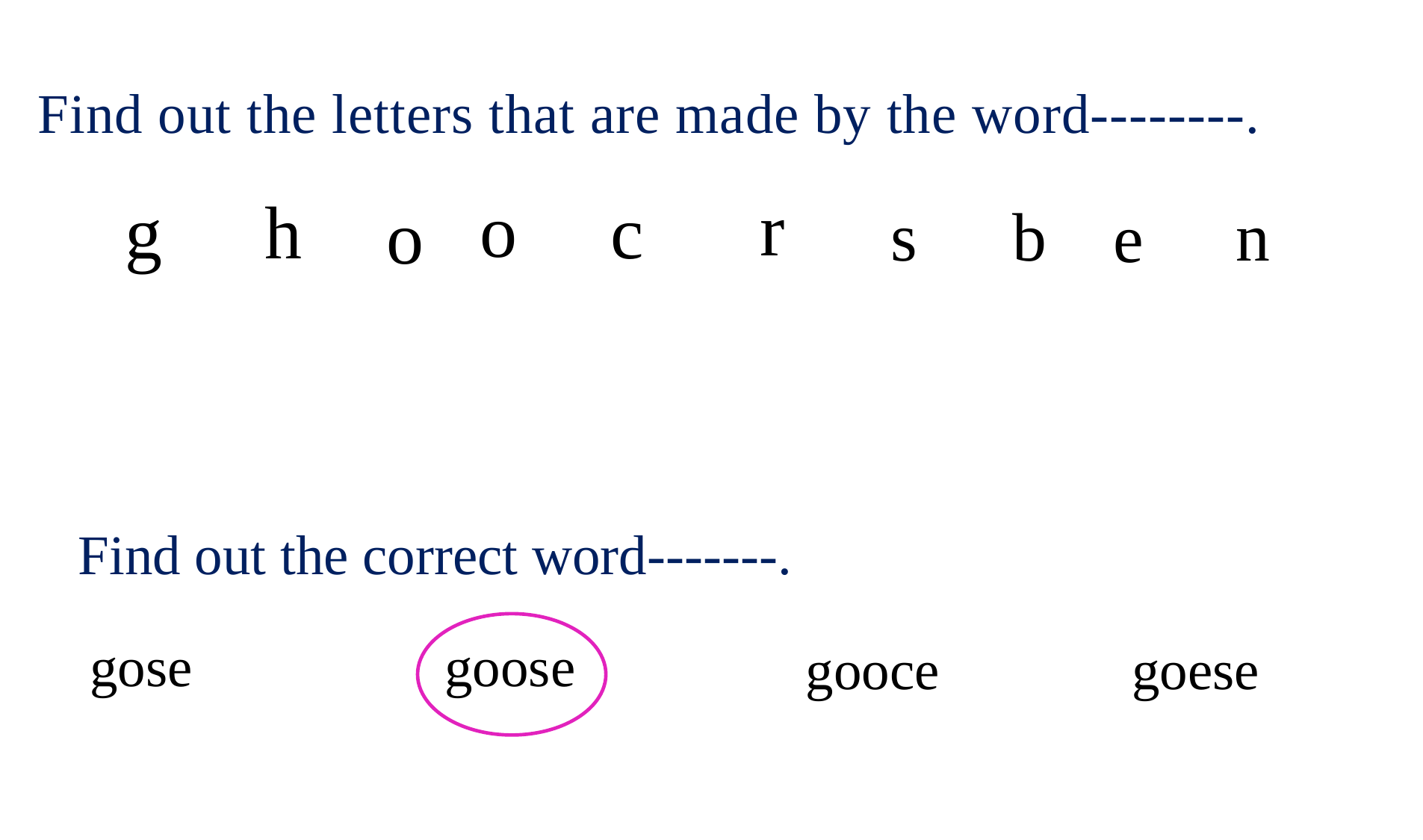

Find out the letters that are made by the word--------.
r
o
h
g
c
o
s
b
n
e

Find out the correct word-------.

gose
goose
goese
gooce